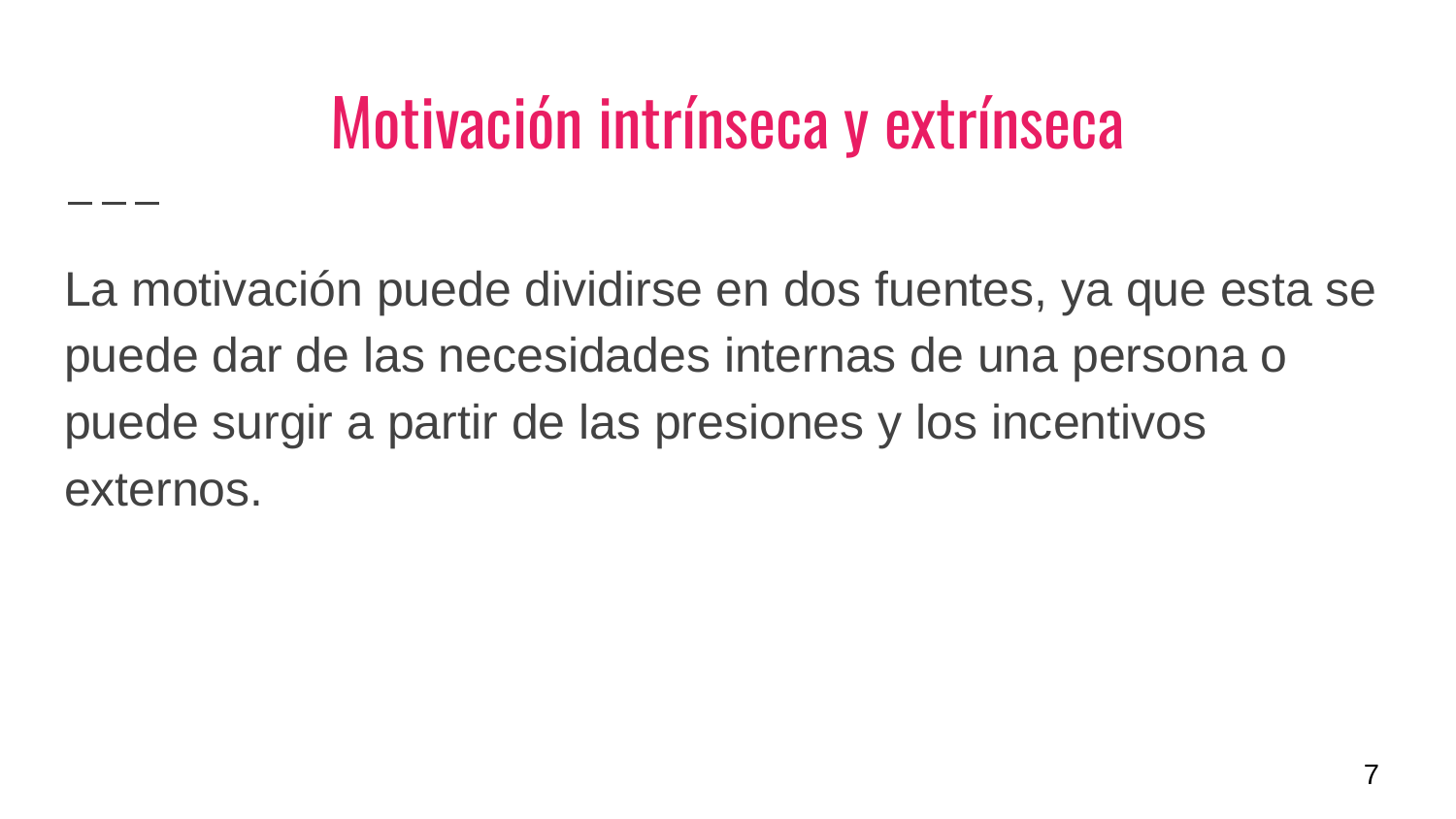

# Motivación intrínseca y extrínseca
La motivación puede dividirse en dos fuentes, ya que esta se puede dar de las necesidades internas de una persona o puede surgir a partir de las presiones y los incentivos externos.

7